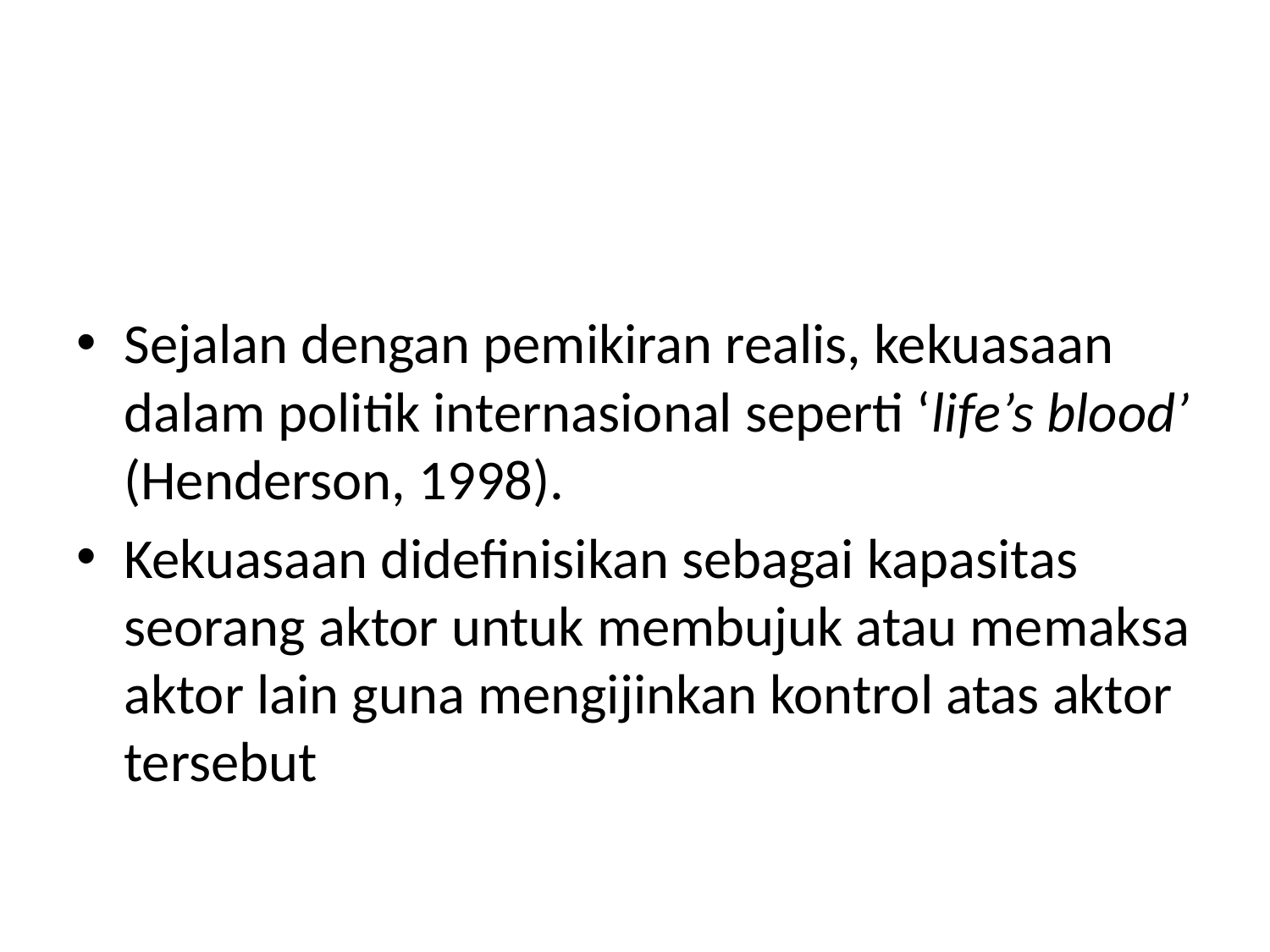

#

Sejalan dengan pemikiran realis, kekuasaan dalam politik internasional seperti ‘life’s blood’ (Henderson, 1998).
Kekuasaan didefinisikan sebagai kapasitas seorang aktor untuk membujuk atau memaksa aktor lain guna mengijinkan kontrol atas aktor tersebut